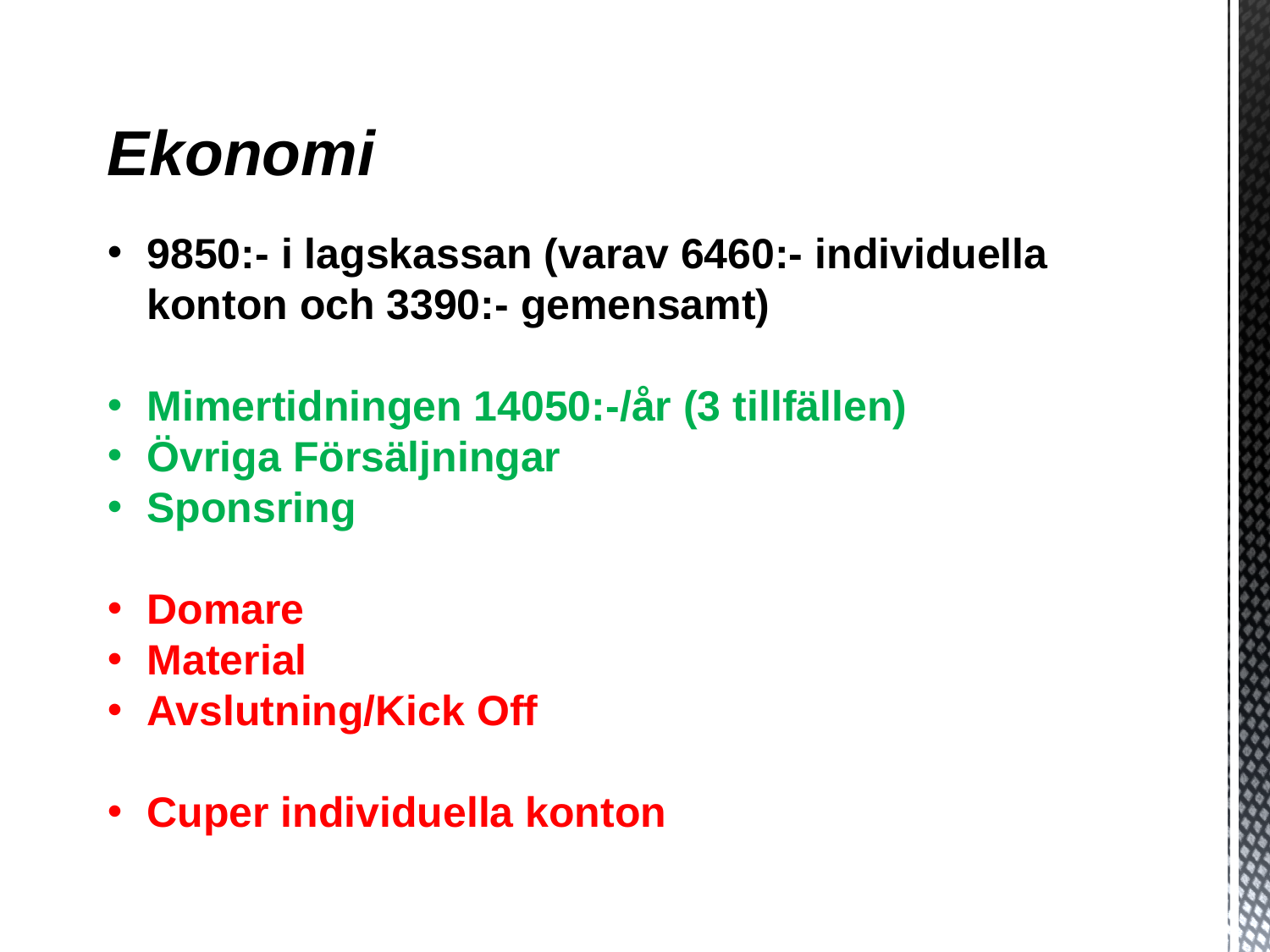

Ekonomi

9850:- i lagskassan (varav 6460:- individuella konton och 3390:- gemensamt)

Mimertidningen 14050:-/år (3 tillfällen)
Övriga Försäljningar
Sponsring

Domare
Material
Avslutning/Kick Off

Cuper individuella konton